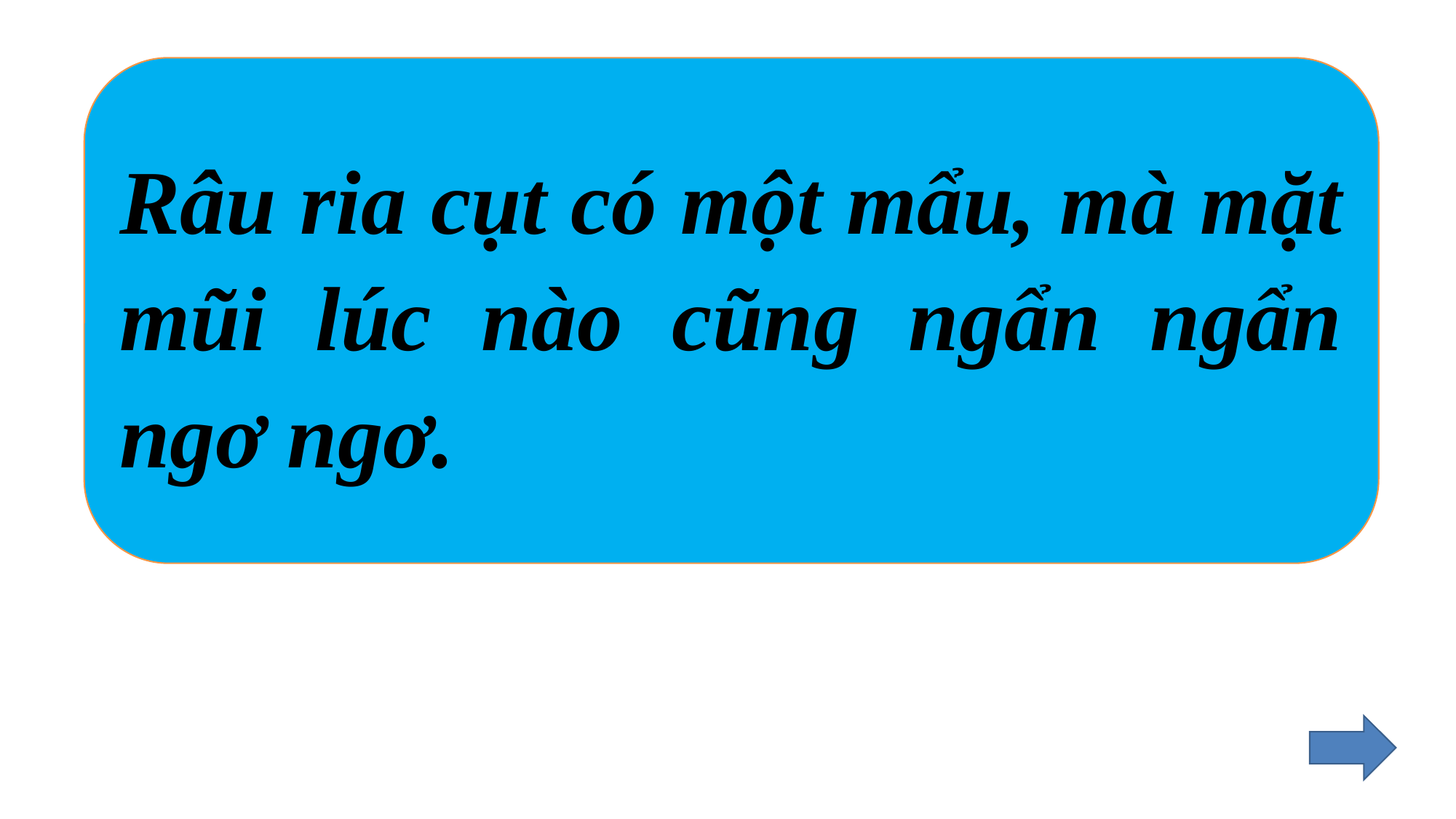

Râu ria cụt có một mẩu, mà mặt mũi lúc nào cũng ngẩn ngẩn ngơ ngơ.